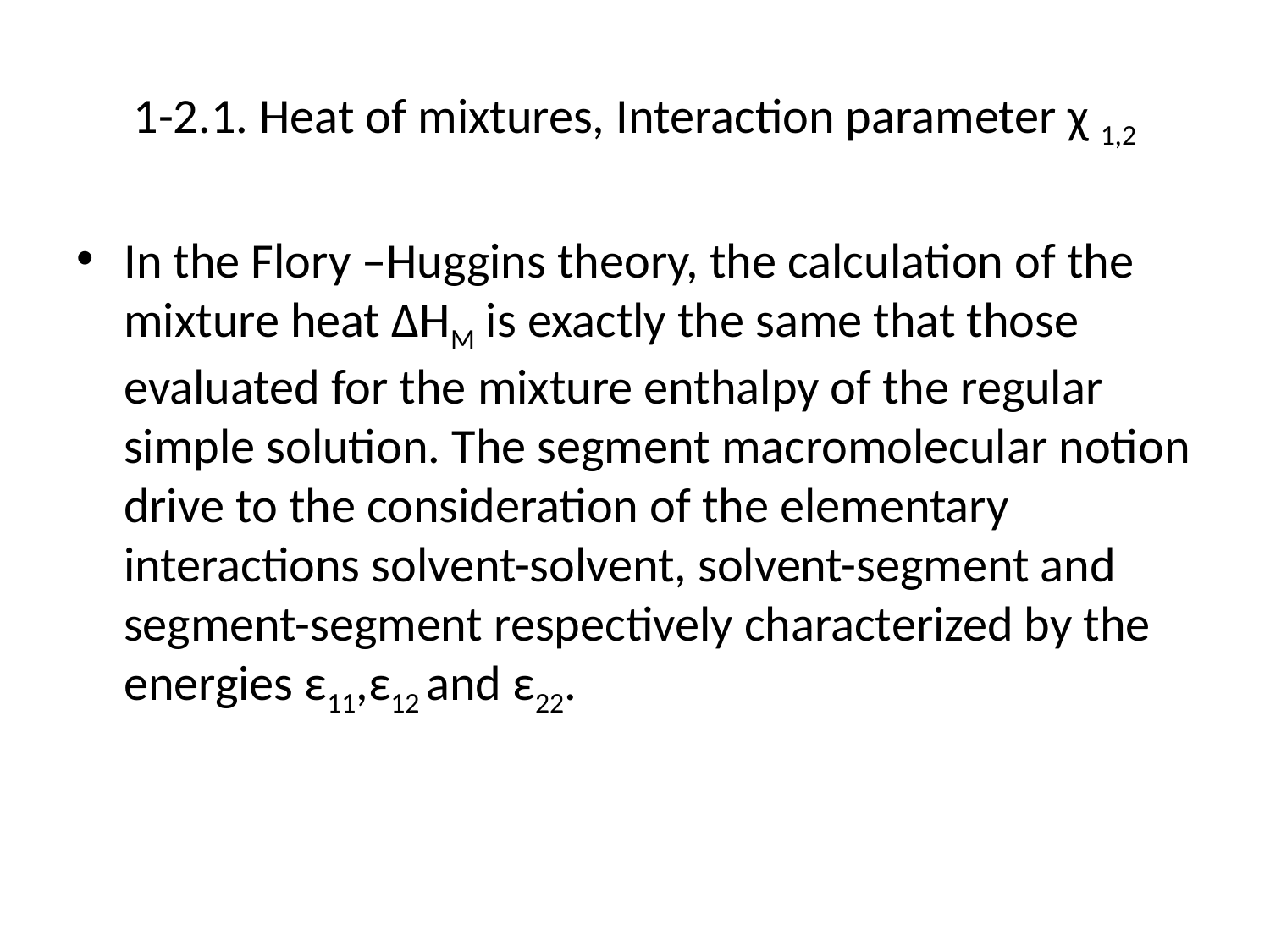

# 1-2.1. Heat of mixtures, Interaction parameter χ 1,2
In the Flory –Huggins theory, the calculation of the mixture heat ΔHM is exactly the same that those evaluated for the mixture enthalpy of the regular simple solution. The segment macromolecular notion drive to the consideration of the elementary interactions solvent-solvent, solvent-segment and segment-segment respectively characterized by the energies ε11,ε12 and ε22.